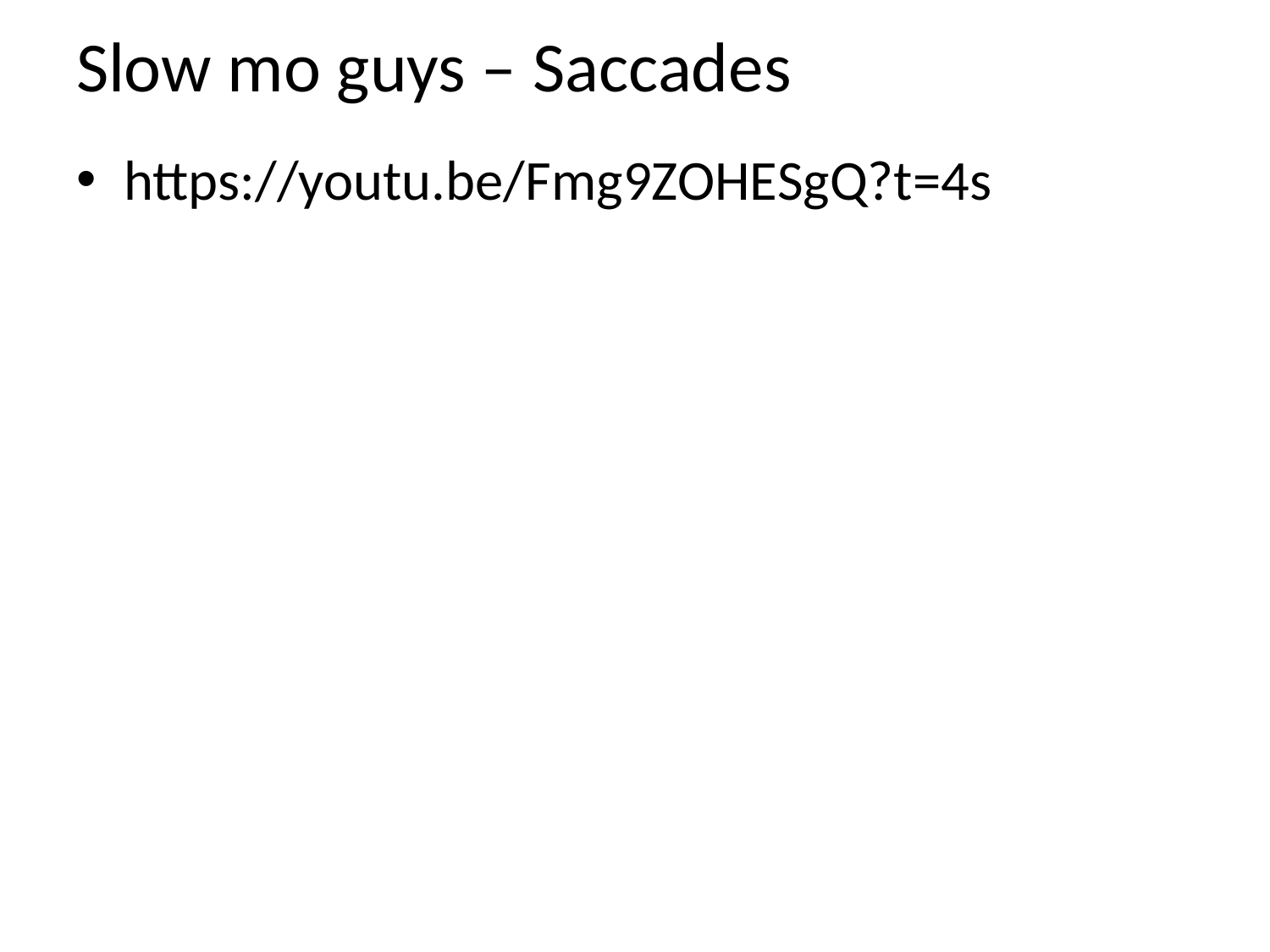

# Slow mo guys – Saccades
https://youtu.be/Fmg9ZOHESgQ?t=4s